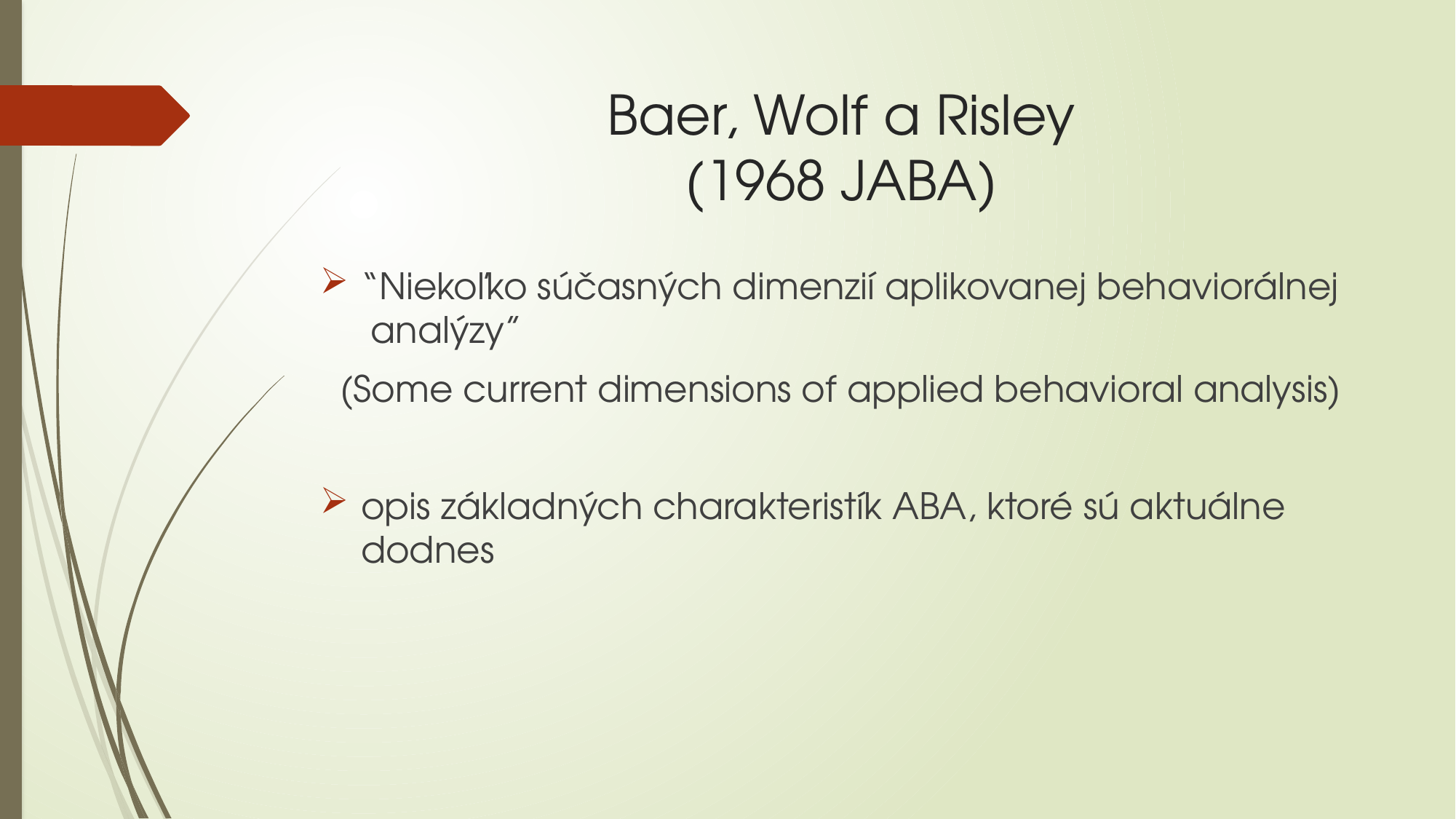

# Baer, Wolf a Risley (1968 JABA)
“Niekoľko súčasných dimenzií aplikovanej behaviorálnej    analýzy”
  (Some current dimensions of applied behavioral analysis)

opis základných charakteristík ABA, ktoré sú aktuálne dodnes